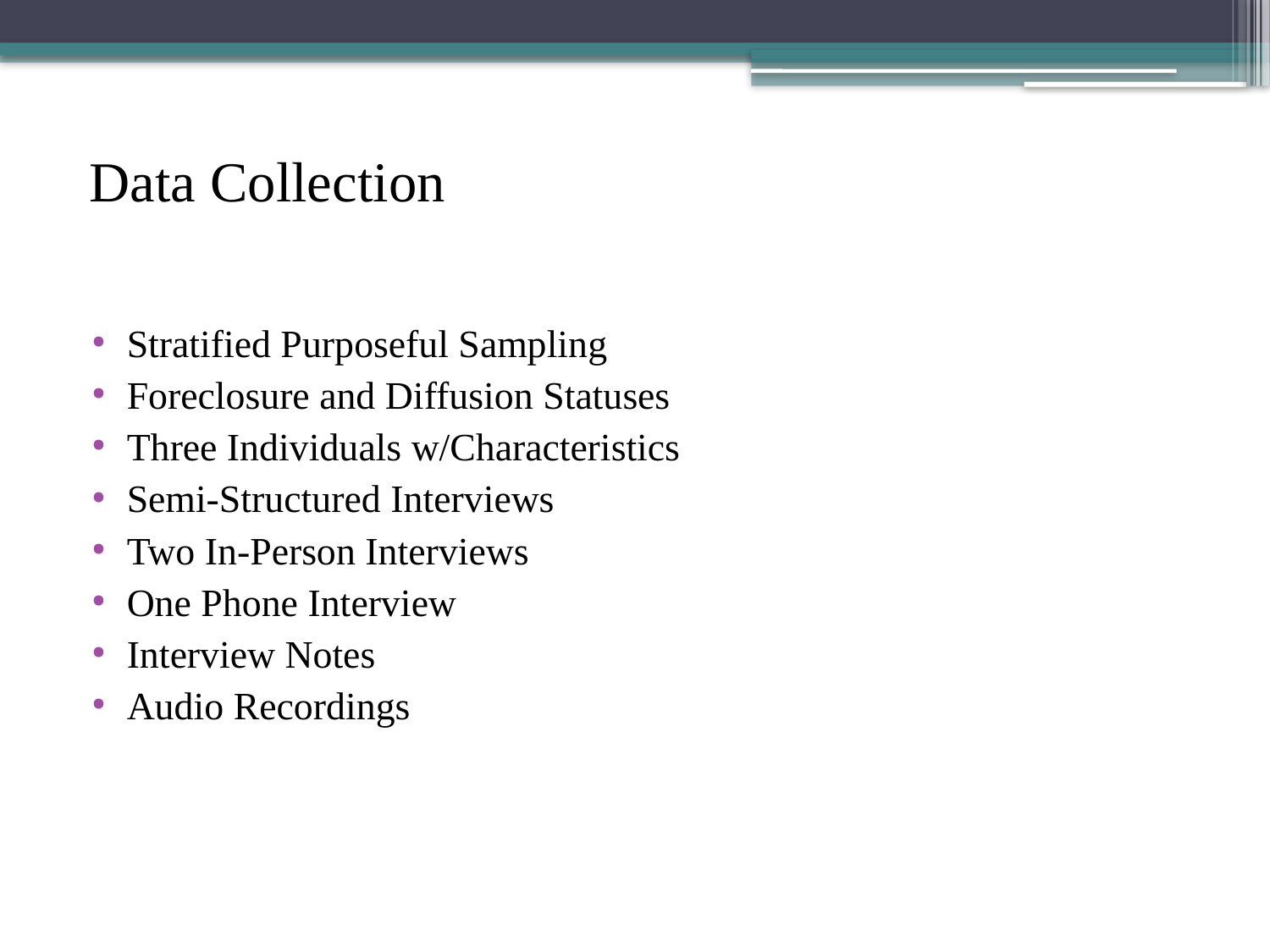

# Data Collection
Stratified Purposeful Sampling
Foreclosure and Diffusion Statuses
Three Individuals w/Characteristics
Semi-Structured Interviews
Two In-Person Interviews
One Phone Interview
Interview Notes
Audio Recordings